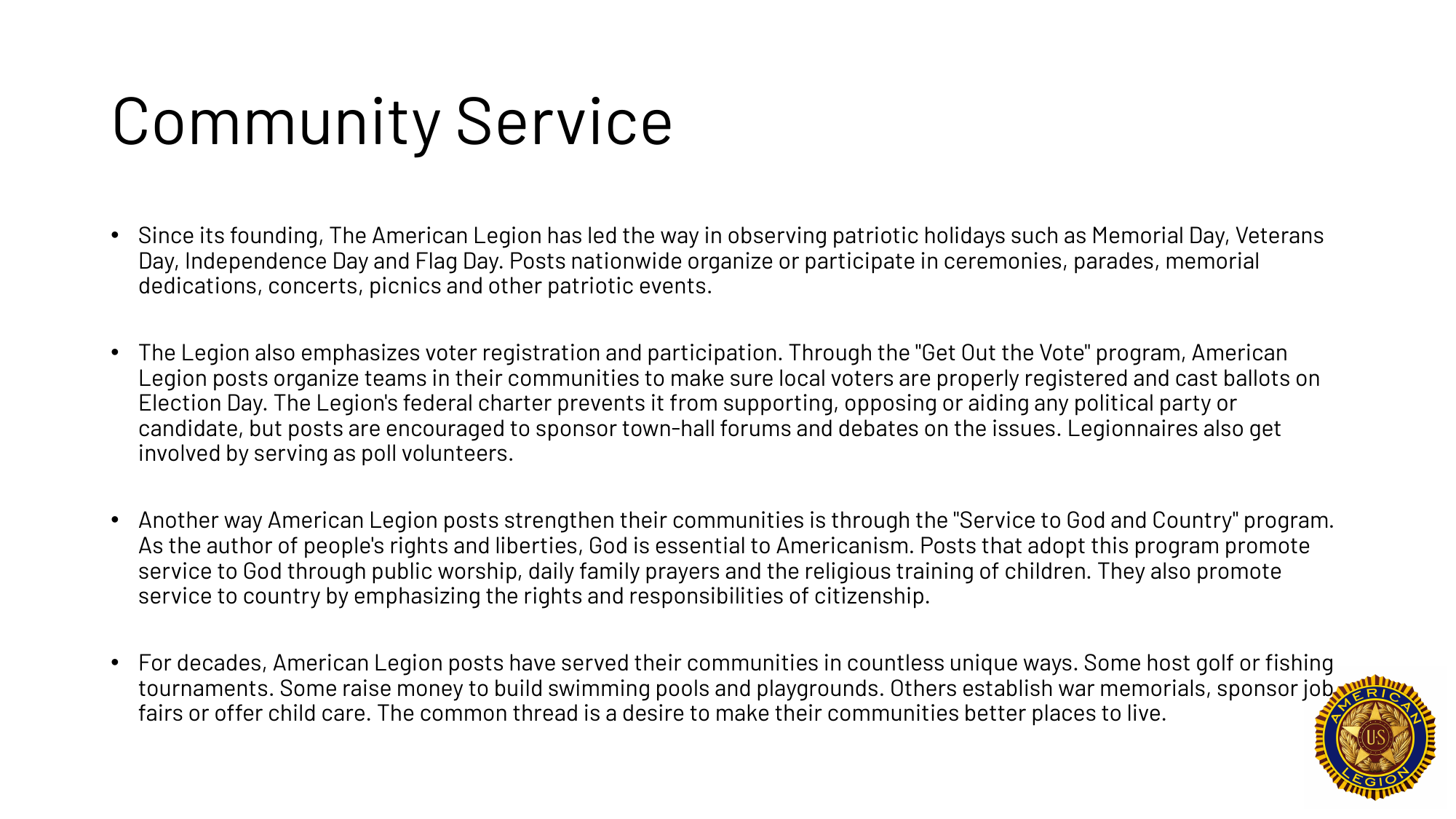

# Community Service
Since its founding, The American Legion has led the way in observing patriotic holidays such as Memorial Day, Veterans Day, Independence Day and Flag Day. Posts nationwide organize or participate in ceremonies, parades, memorial dedications, concerts, picnics and other patriotic events.

The Legion also emphasizes voter registration and participation. Through the "Get Out the Vote" program, American Legion posts organize teams in their communities to make sure local voters are properly registered and cast ballots on Election Day. The Legion's federal charter prevents it from supporting, opposing or aiding any political party or candidate, but posts are encouraged to sponsor town-hall forums and debates on the issues. Legionnaires also get involved by serving as poll volunteers.

Another way American Legion posts strengthen their communities is through the "Service to God and Country" program. As the author of people's rights and liberties, God is essential to Americanism. Posts that adopt this program promote service to God through public worship, daily family prayers and the religious training of children. They also promote service to country by emphasizing the rights and responsibilities of citizenship.

For decades, American Legion posts have served their communities in countless unique ways. Some host golf or fishing tournaments. Some raise money to build swimming pools and playgrounds. Others establish war memorials, sponsor job fairs or offer child care. The common thread is a desire to make their communities better places to live.